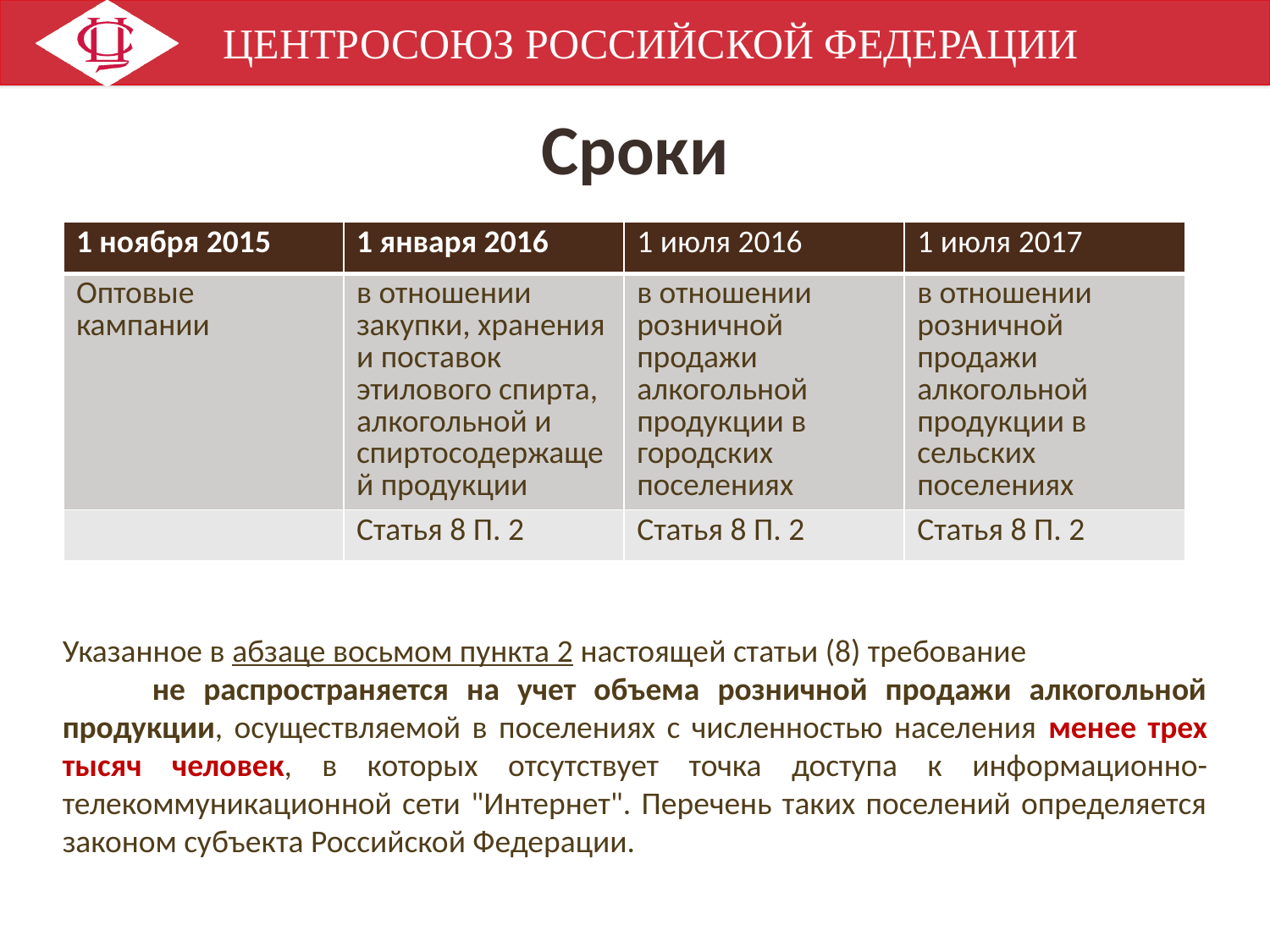

# Сроки
| 1 ноября 2015 | 1 января 2016 | 1 июля 2016 | 1 июля 2017 |
| --- | --- | --- | --- |
| Оптовые кампании | в отношении закупки, хранения и поставок этилового спирта, алкогольной и спиртосодержащей продукции | в отношении розничной продажи алкогольной продукции в городских поселениях | в отношении розничной продажи алкогольной продукции в сельских поселениях |
|  | Статья 8 П. 2 | Статья 8 П. 2 | Статья 8 П. 2 |
Указанное в абзаце восьмом пункта 2 настоящей статьи (8) требование                               не распространяется на учет объема розничной продажи алкогольной продукции, осуществляемой в поселениях с численностью населения менее трех тысяч человек, в которых отсутствует точка доступа к информационно-телекоммуникационной сети "Интернет". Перечень таких поселений определяется законом субъекта Российской Федерации.